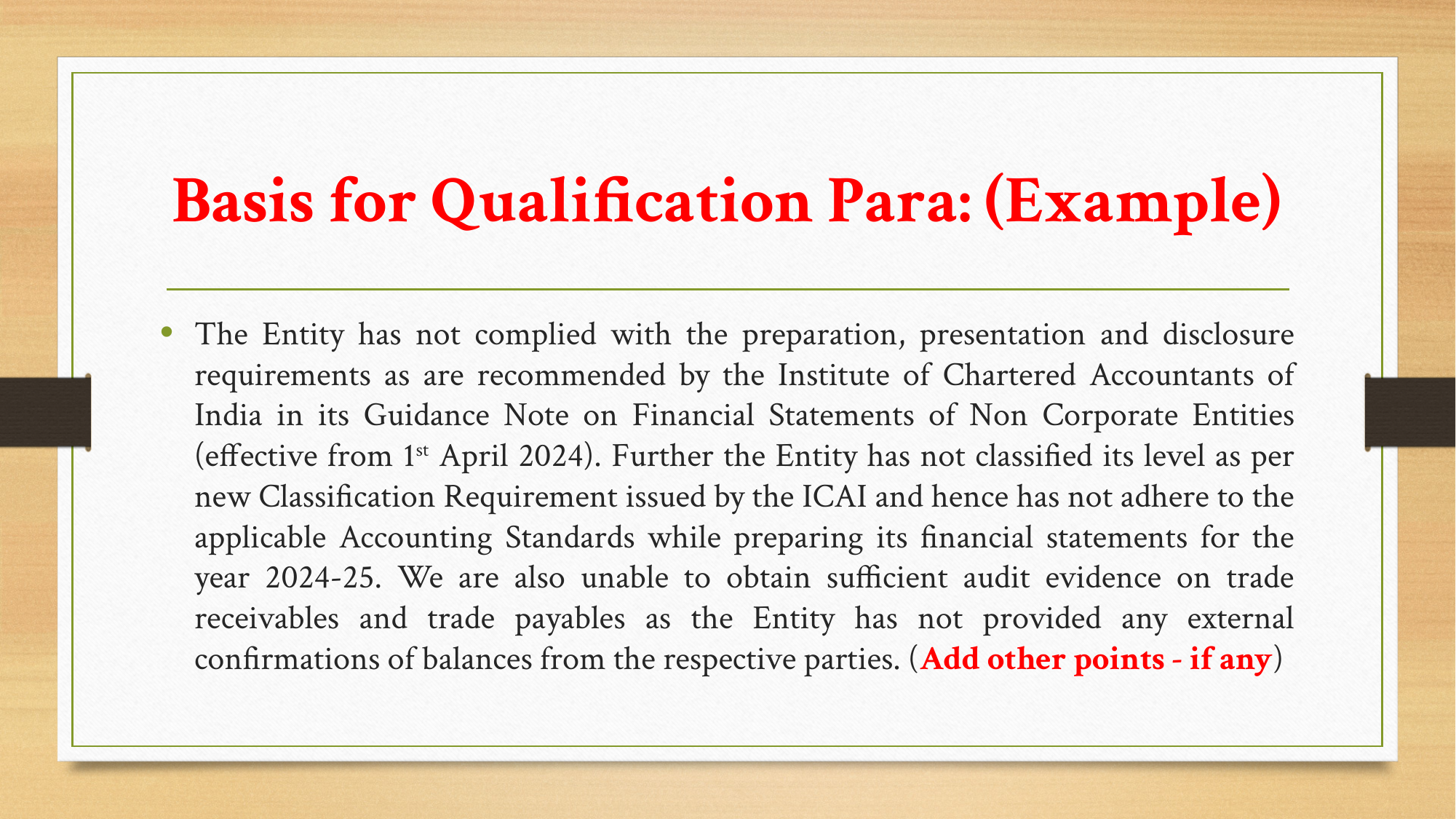

# Basis for Qualification Para: (Example)
The Entity has not complied with the preparation, presentation and disclosure requirements as are recommended by the Institute of Chartered Accountants of India in its Guidance Note on Financial Statements of Non Corporate Entities (effective from 1st April 2024). Further the Entity has not classified its level as per new Classification Requirement issued by the ICAI and hence has not adhere to the applicable Accounting Standards while preparing its financial statements for the year 2024-25. We are also unable to obtain sufficient audit evidence on trade receivables and trade payables as the Entity has not provided any external confirmations of balances from the respective parties. (Add other points - if any)